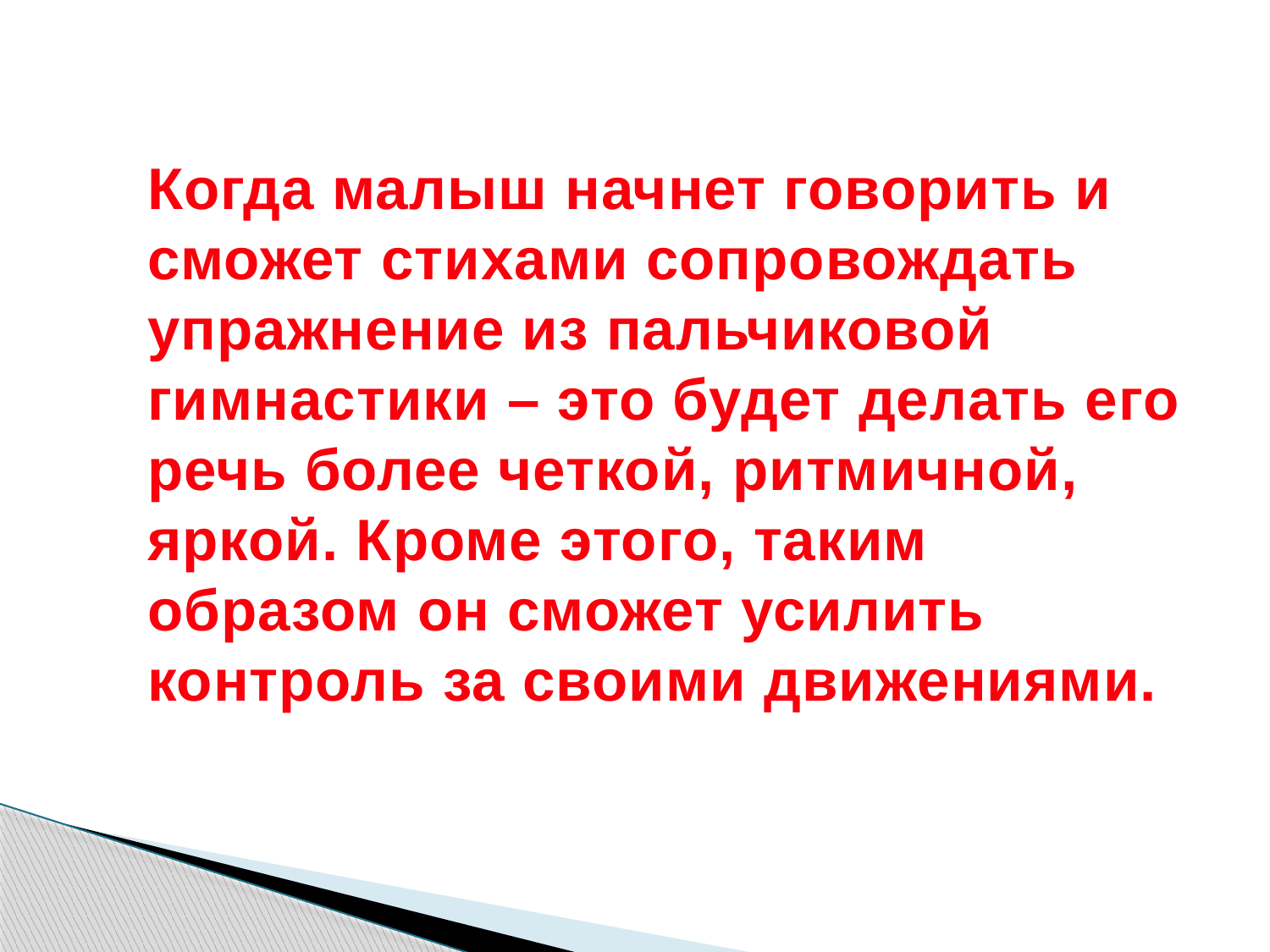

Когда малыш начнет говорить и сможет стихами сопровождать упражнение из пальчиковой гимнастики – это будет делать его речь более четкой, ритмичной, яркой. Кроме этого, таким образом он сможет усилить контроль за своими движениями.